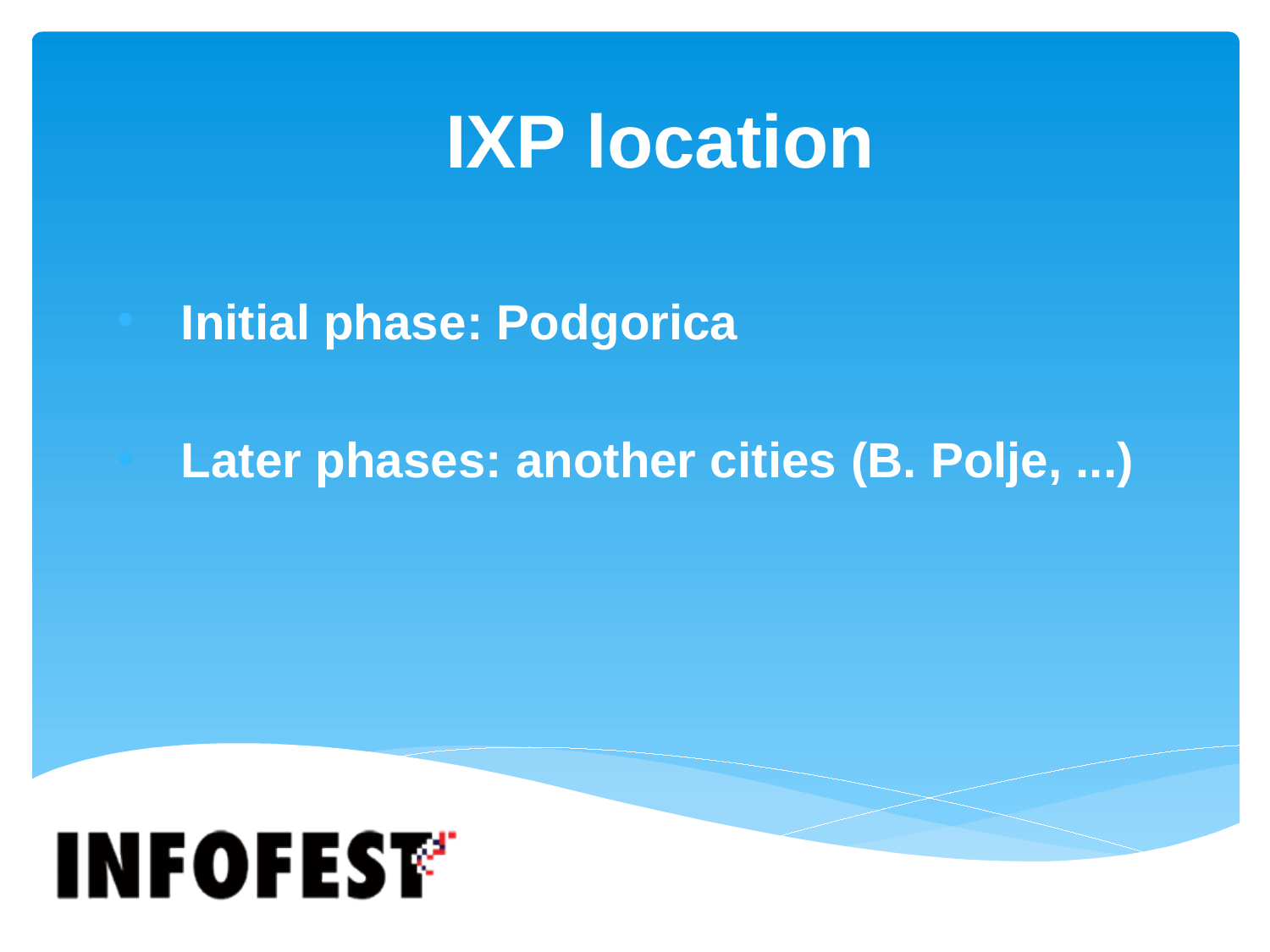

# IXP location
Initial phase: Podgorica

Later phases: another cities (B. Polje, ...)